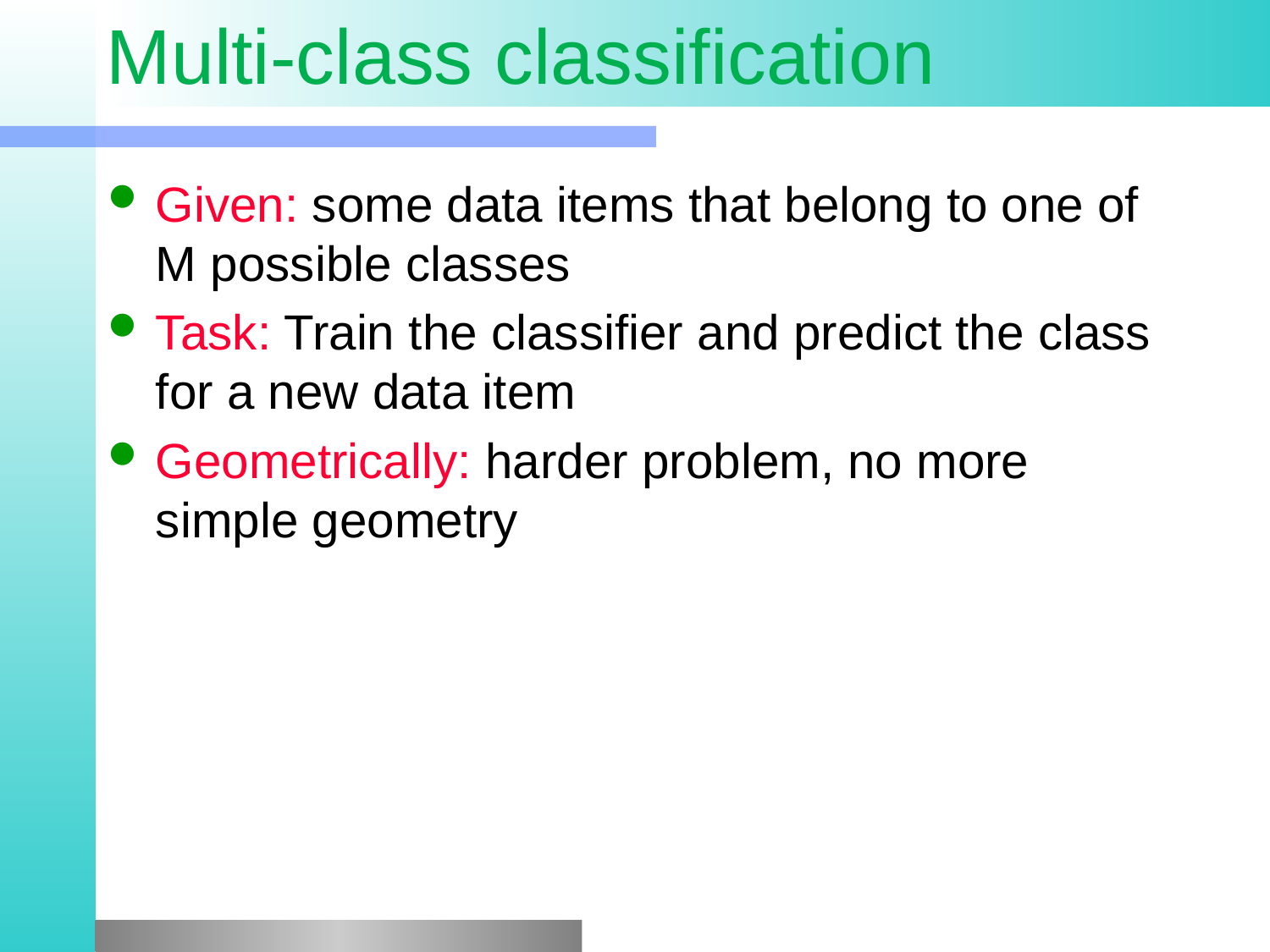

# Multi-class classification
Given: some data items that belong to one of M possible classes
Task: Train the classifier and predict the class for a new data item
Geometrically: harder problem, no more simple geometry